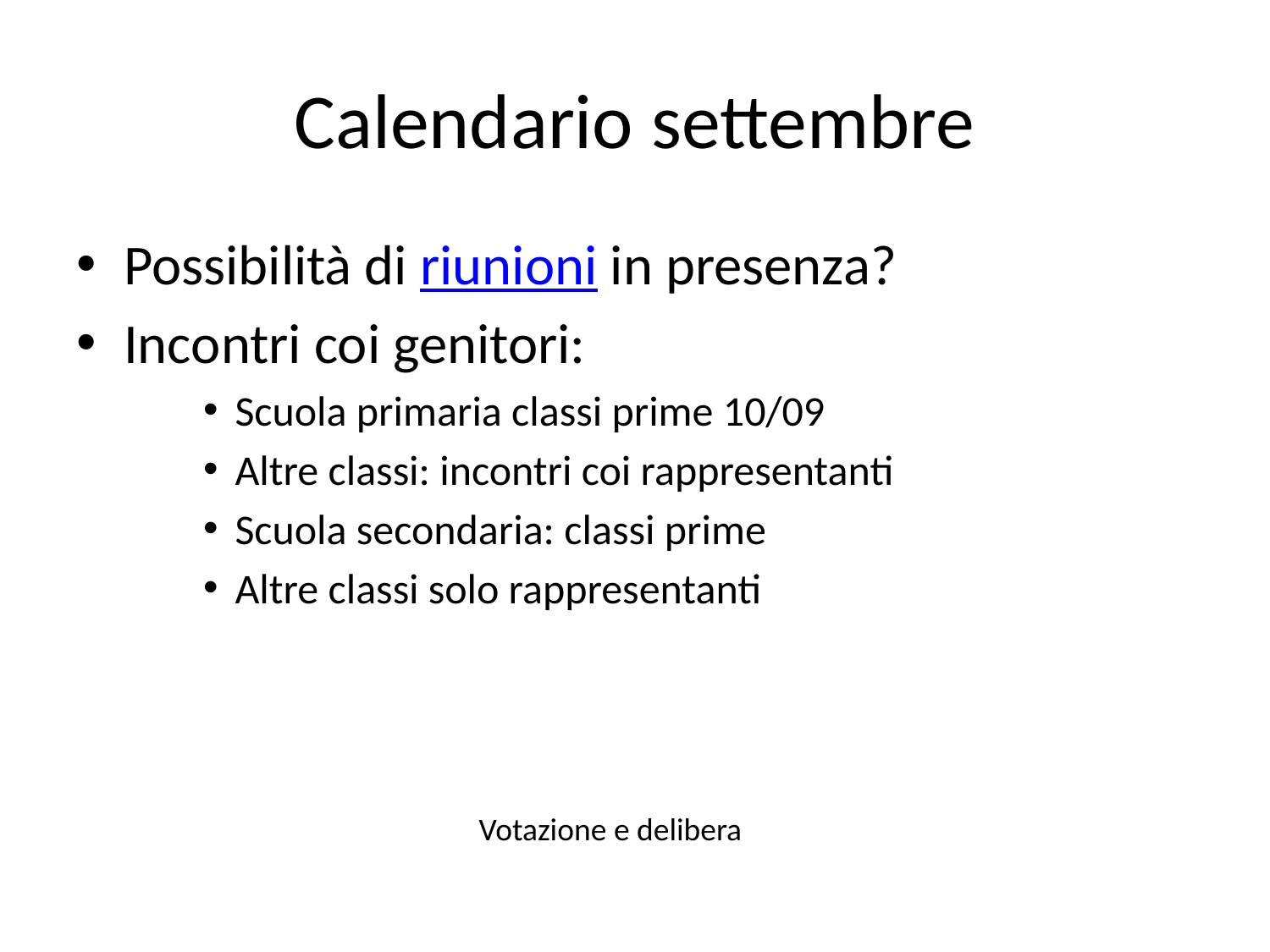

# Calendario settembre
Possibilità di riunioni in presenza?
Incontri coi genitori:
Scuola primaria classi prime 10/09
Altre classi: incontri coi rappresentanti
Scuola secondaria: classi prime
Altre classi solo rappresentanti
Votazione e delibera